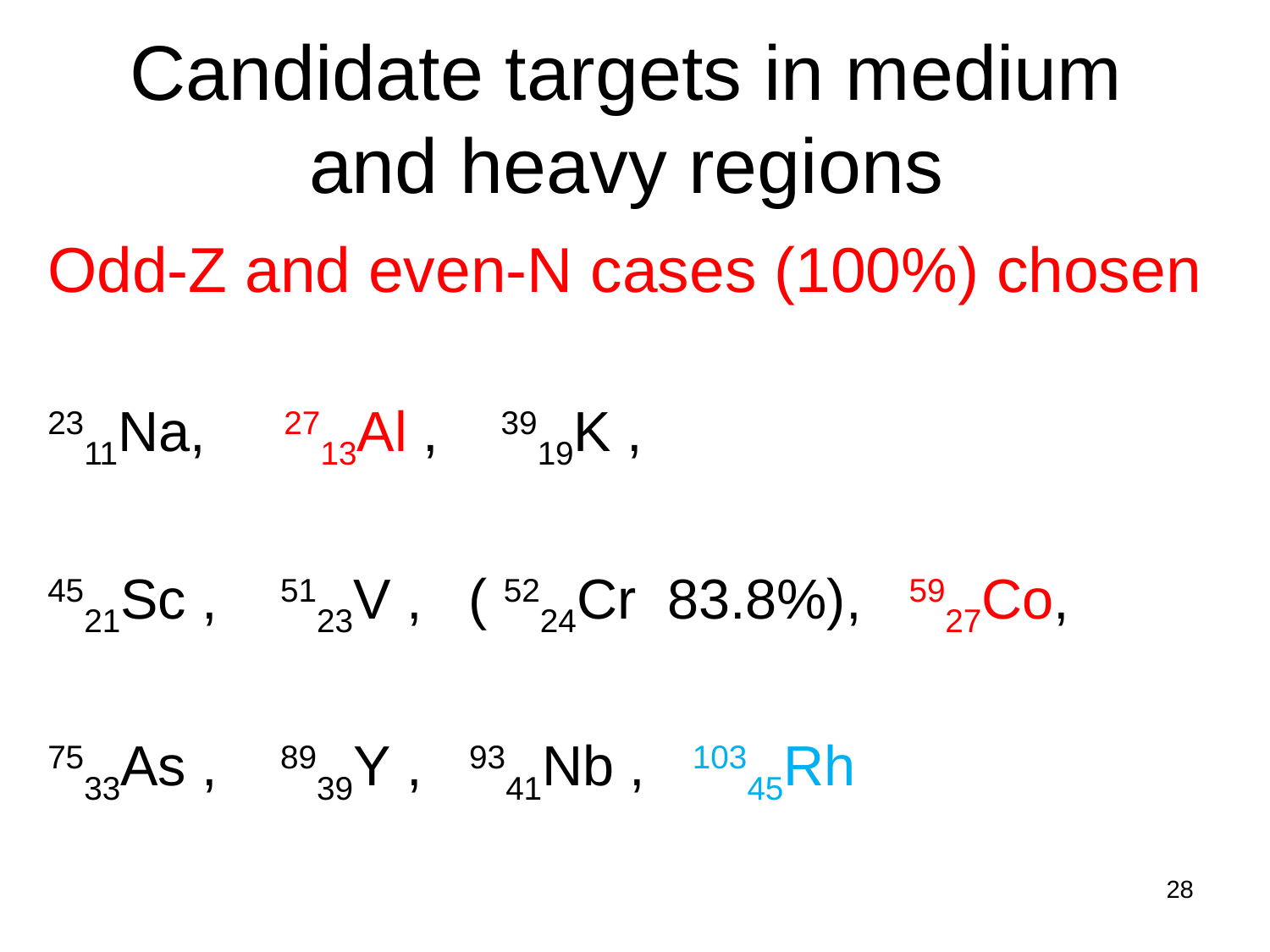

# Candidate targets in medium and heavy regions
Odd-Z and even-N cases (100%) chosen

2311Na,     2713Al ,    3919K ,

4521Sc ,    5123V ,   ( 5224Cr  83.8%),   5927Co,

7533As ,    8939Y ,   9341Nb ,   10345Rh

28